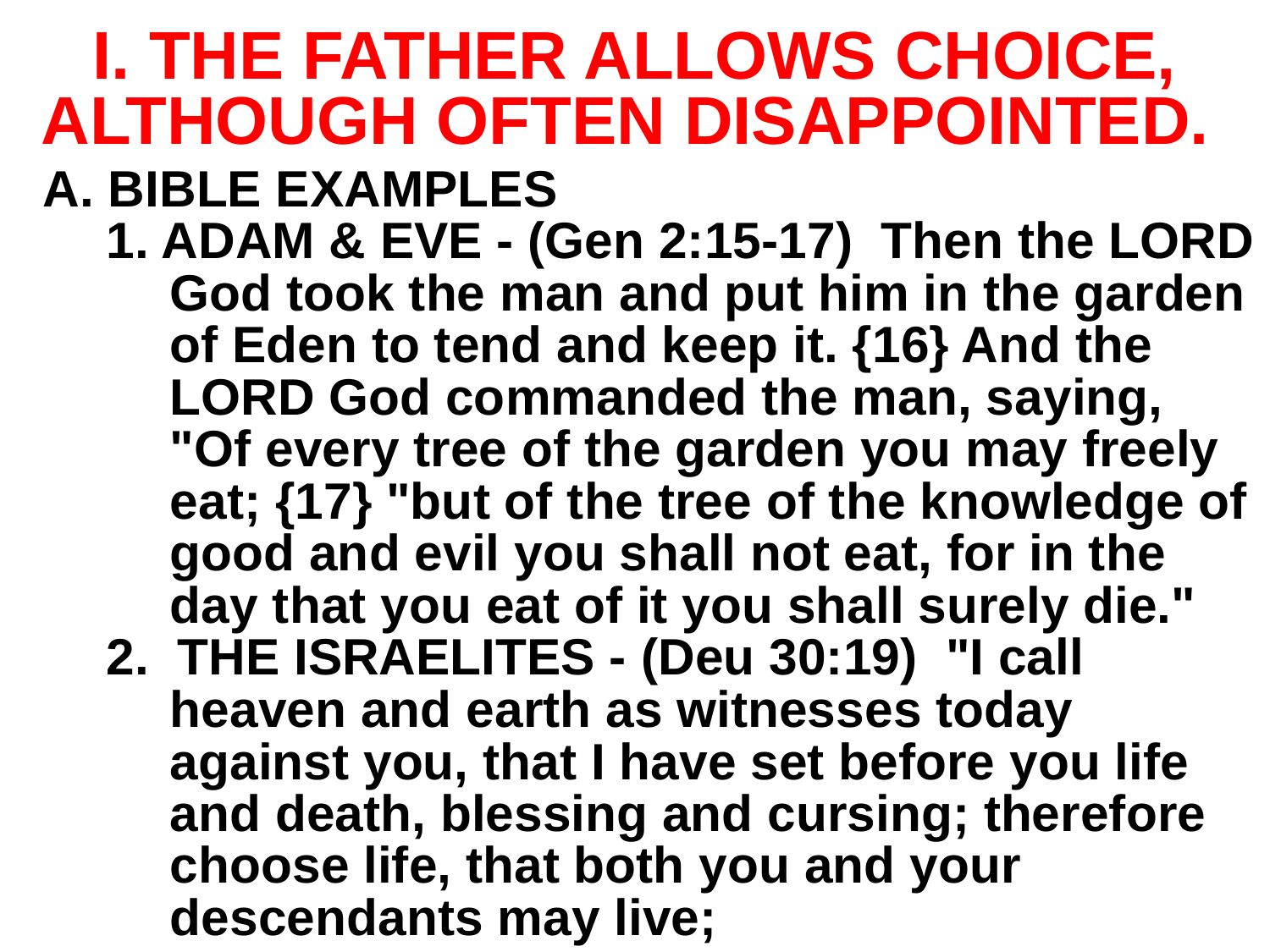

# I. THE FATHER ALLOWS CHOICE, ALTHOUGH OFTEN DISAPPOINTED.
A. BIBLE EXAMPLES
1. ADAM & EVE - (Gen 2:15-17)  Then the LORD God took the man and put him in the garden of Eden to tend and keep it. {16} And the LORD God commanded the man, saying, "Of every tree of the garden you may freely eat; {17} "but of the tree of the knowledge of good and evil you shall not eat, for in the day that you eat of it you shall surely die."
2.  THE ISRAELITES - (Deu 30:19)  "I call heaven and earth as witnesses today against you, that I have set before you life and death, blessing and cursing; therefore choose life, that both you and your descendants may live;